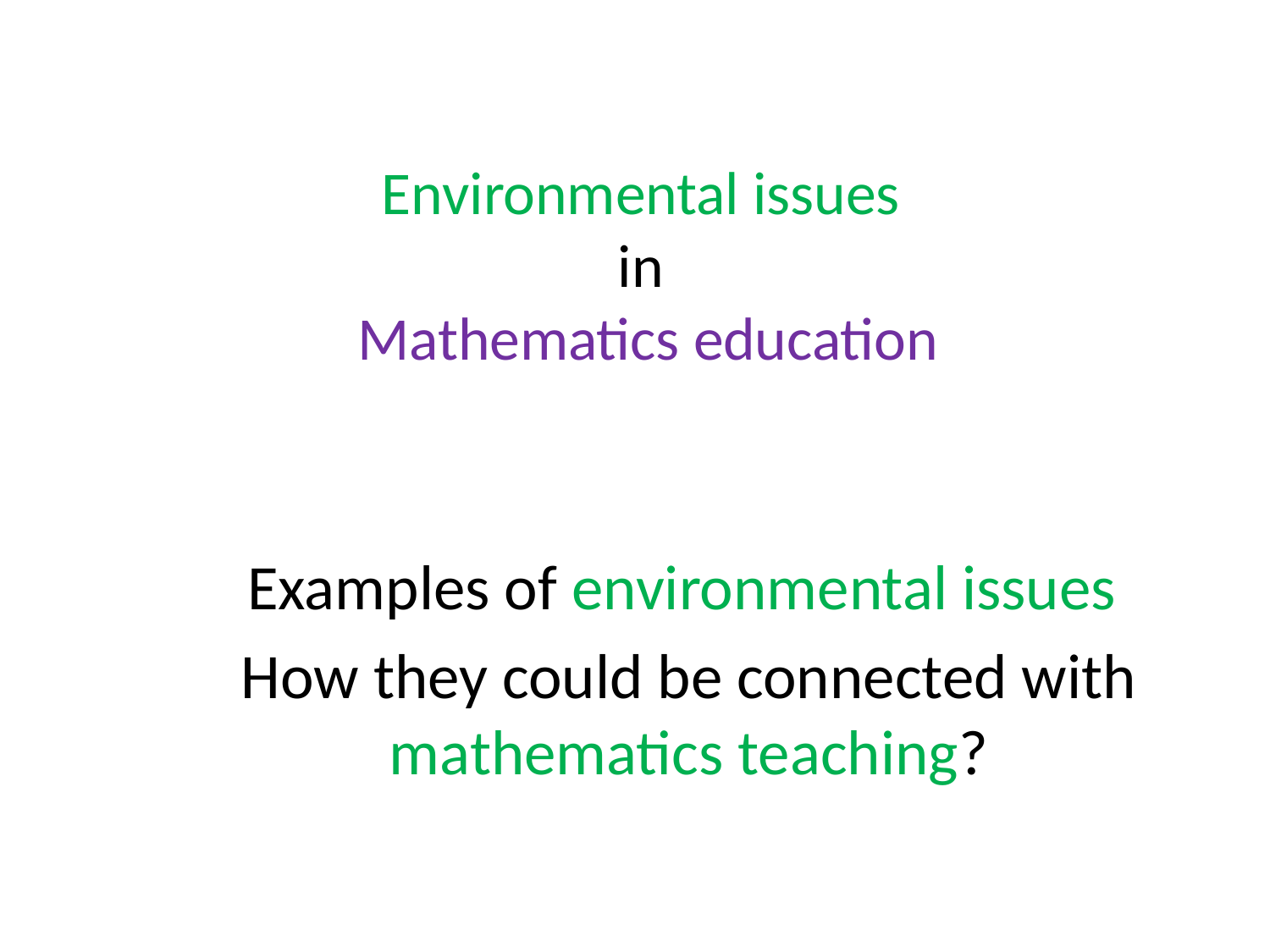

# Environmental issues in Mathematics education
Examples of environmental issues
How they could be connected with mathematics teaching?